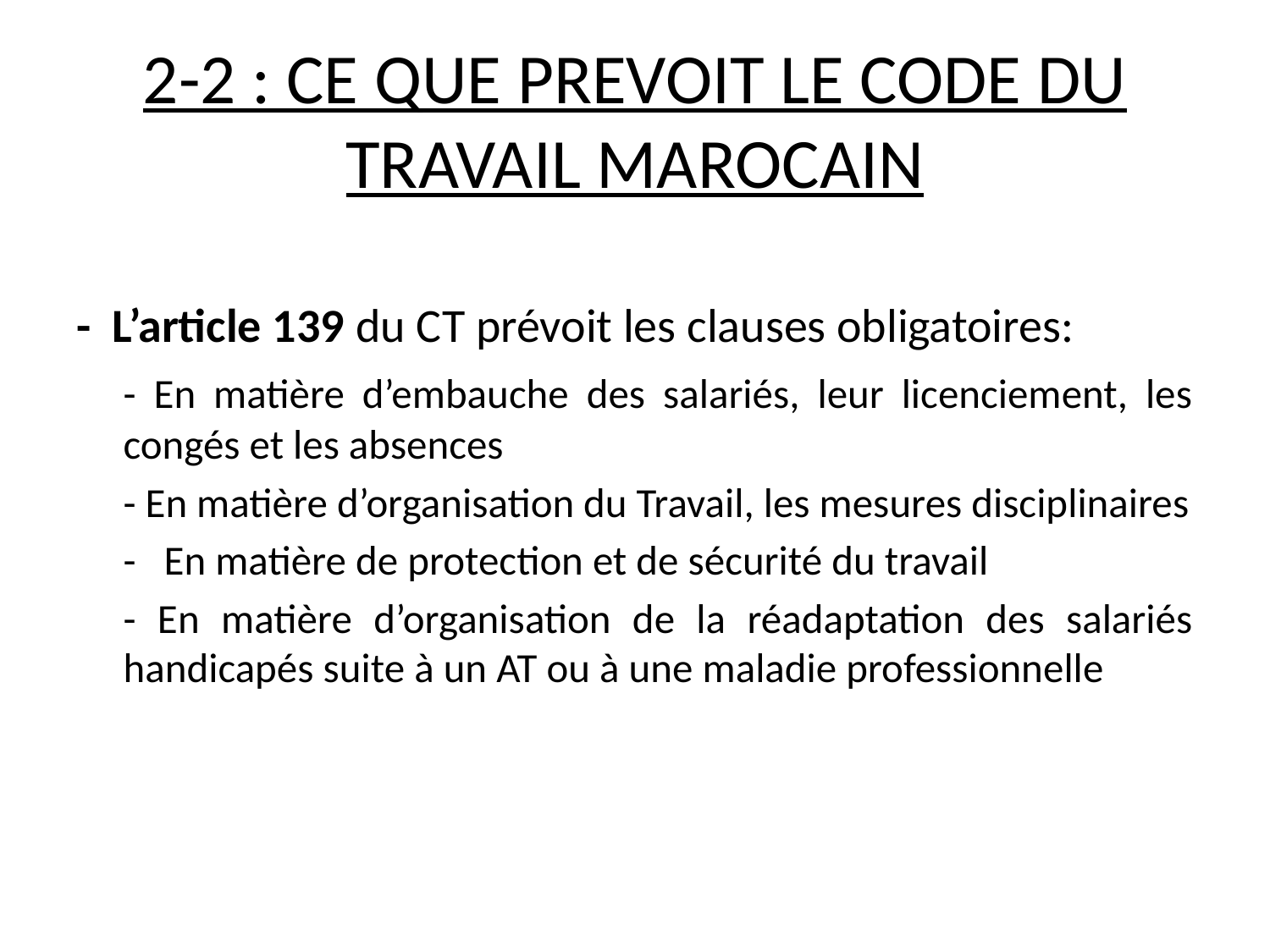

# 2-2 : CE QUE PREVOIT LE CODE DU TRAVAIL MAROCAIN

-  L’article 139 du CT prévoit les clauses obligatoires:
		- En matière d’embauche des salariés, leur licenciement, les congés et les absences
		- En matière d’organisation du Travail, les mesures disciplinaires
		-   En matière de protection et de sécurité du travail
		- En matière d’organisation de la réadaptation des salariés handicapés suite à un AT ou à une maladie professionnelle